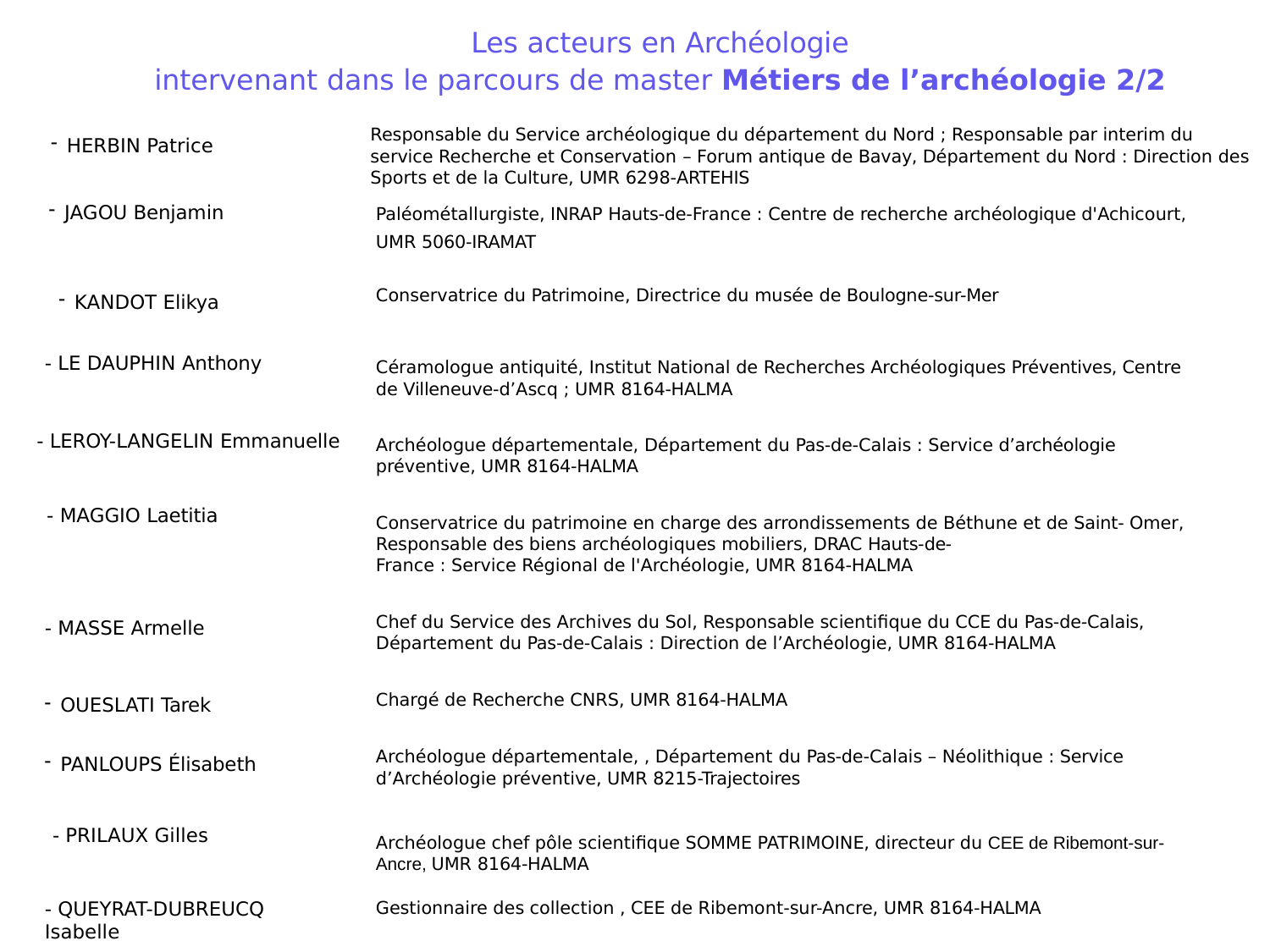

# Les acteurs en Archéologie
intervenant dans le parcours de master Métiers de l’archéologie 2/2

HERBIN Patrice
Responsable du Service archéologique du département du Nord ; Responsable par interim du service Recherche et Conservation – Forum antique de Bavay, Département du Nord : Direction des Sports et de la Culture, UMR 6298-ARTEHIS

Paléométallurgiste, INRAP Hauts-de-France : Centre de recherche archéologique d'Achicourt,
UMR 5060-IRAMAT

Conservatrice du Patrimoine, Directrice du musée de Boulogne-sur-Mer

JAGOU Benjamin

KANDOT Elikya

- LE DAUPHIN Anthony
Céramologue antiquité, Institut National de Recherches Archéologiques Préventives, Centre de Villeneuve-d’Ascq ; UMR 8164-HALMA

Archéologue départementale, Département du Pas-de-Calais : Service d’archéologie préventive, UMR 8164-HALMA

Conservatrice du patrimoine en charge des arrondissements de Béthune et de Saint- Omer, Responsable des biens archéologiques mobiliers, DRAC Hauts-de-
France : Service Régional de l'Archéologie, UMR 8164-HALMA

Chef du Service des Archives du Sol, Responsable scientifique du CCE du Pas-de-Calais, Département du Pas-de-Calais : Direction de l’Archéologie, UMR 8164-HALMA

Chargé de Recherche CNRS, UMR 8164-HALMA

Archéologue départementale, , Département du Pas-de-Calais – Néolithique : Service
d’Archéologie préventive, UMR 8215-Trajectoires

Archéologue chef pôle scientifique SOMME PATRIMOINE, directeur du CEE de Ribemont-sur-Ancre, UMR 8164-HALMA

Gestionnaire des collection , CEE de Ribemont-sur-Ancre, UMR 8164-HALMA

- LEROY-LANGELIN Emmanuelle
- MAGGIO Laetitia
- MASSE Armelle
OUESLATI Tarek

PANLOUPS Élisabeth
- PRILAUX Gilles
- QUEYRAT-DUBREUCQ Isabelle
19